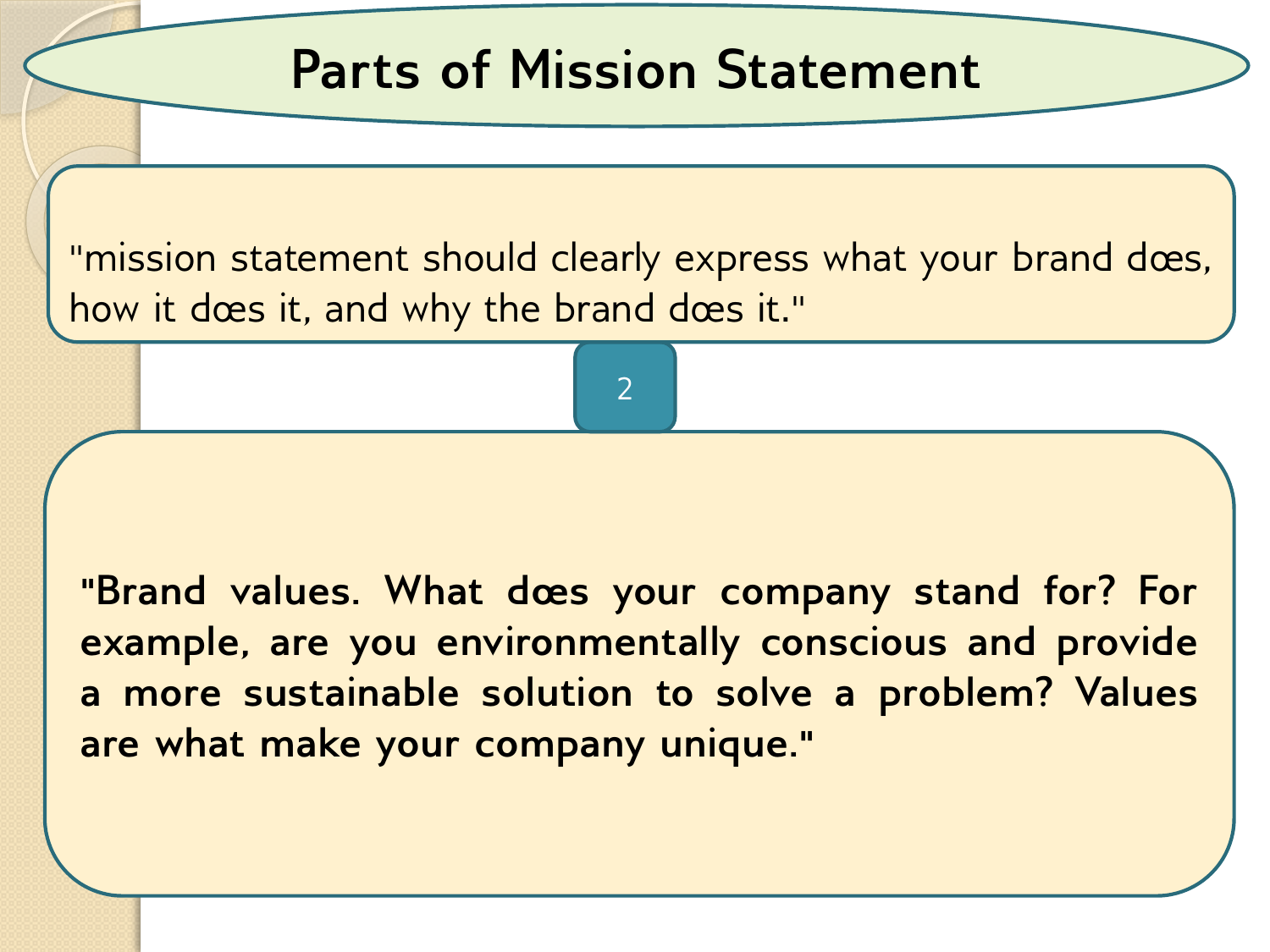

Parts of Mission Statement

"mission statement should clearly express what your brand does, how it does it, and why the brand does it."
2
"Brand values. What does your company stand for? For example, are you environmentally conscious and provide a more sustainable solution to solve a problem? Values are what make your company unique."
19